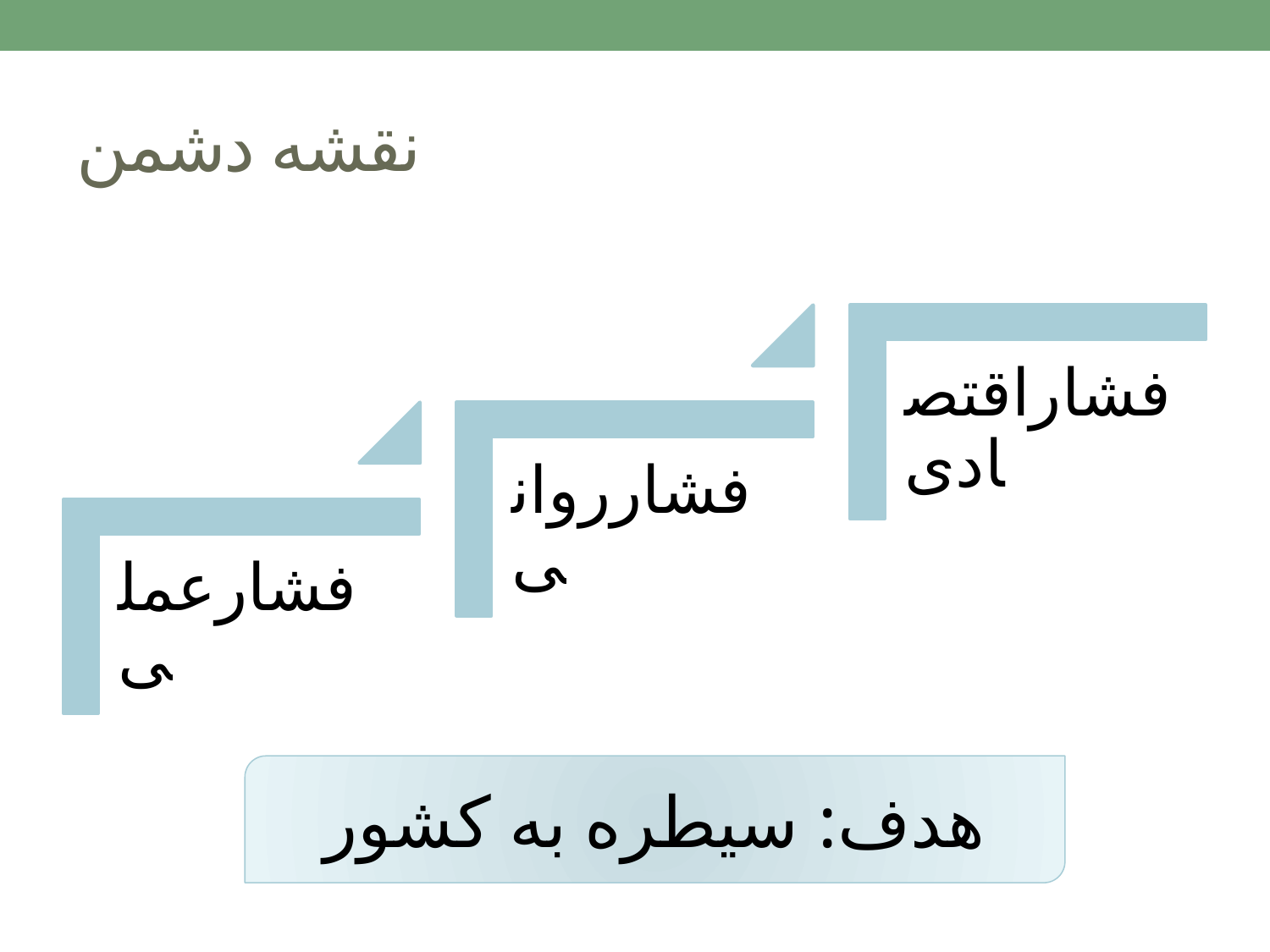

# نقشه دشمن
فشارعملی
فشارروانی
فشاراقتصادی
هدف: سیطره به کشور